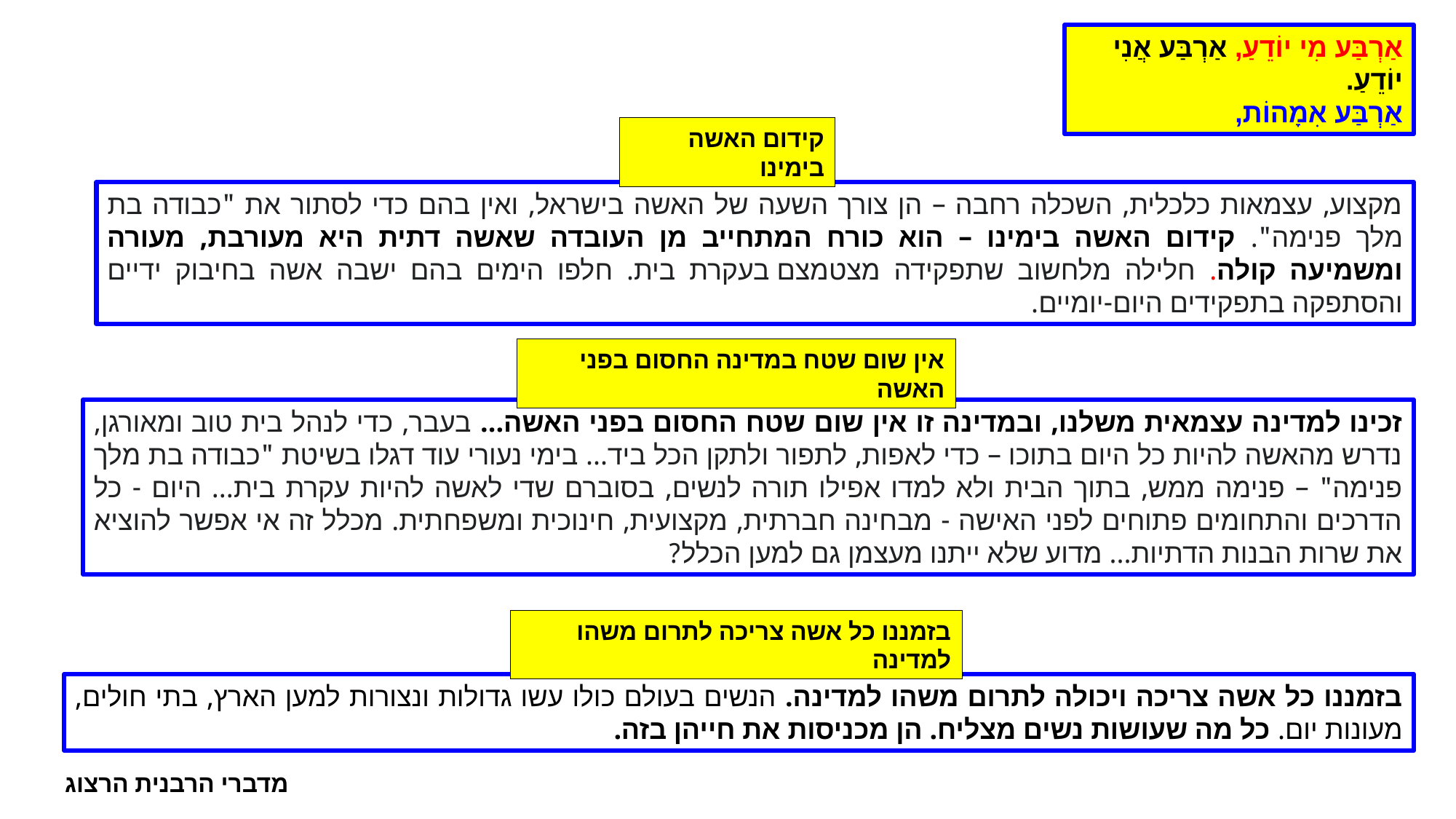

אַרְבַּע מִי יוֹדֵעַ, אַרְבַּע אֲנִי יוֹדֵעַ.
אַרְבַּע אִמָהוֹת,
קידום האשה בימינו
מקצוע, עצמאות כלכלית, השכלה רחבה – הן צורך השעה של האשה בישראל, ואין בהם כדי לסתור את "כבודה בת מלך פנימה". קידום האשה בימינו – הוא כורח המתחייב מן העובדה שאשה דתית היא מעורבת, מעורה ומשמיעה קולה. חלילה מלחשוב שתפקידה מצטמצם בעקרת בית. חלפו הימים בהם ישבה אשה בחיבוק ידיים והסתפקה בתפקידים היום-יומיים.
אין שום שטח במדינה החסום בפני האשה
זכינו למדינה עצמאית משלנו, ובמדינה זו אין שום שטח החסום בפני האשה... בעבר, כדי לנהל בית טוב ומאורגן, נדרש מהאשה להיות כל היום בתוכו – כדי לאפות, לתפור ולתקן הכל ביד... בימי נעורי עוד דגלו בשיטת "כבודה בת מלך פנימה" – פנימה ממש, בתוך הבית ולא למדו אפילו תורה לנשים, בסוברם שדי לאשה להיות עקרת בית... היום - כל הדרכים והתחומים פתוחים לפני האישה - מבחינה חברתית, מקצועית, חינוכית ומשפחתית. מכלל זה אי אפשר להוציא את שרות הבנות הדתיות... מדוע שלא ייתנו מעצמן גם למען הכלל?
בזמננו כל אשה צריכה לתרום משהו למדינה
בזמננו כל אשה צריכה ויכולה לתרום משהו למדינה. הנשים בעולם כולו עשו גדולות ונצורות למען הארץ, בתי חולים, מעונות יום. כל מה שעושות נשים מצליח. הן מכניסות את חייהן בזה.
מדברי הרבנית הרצוג